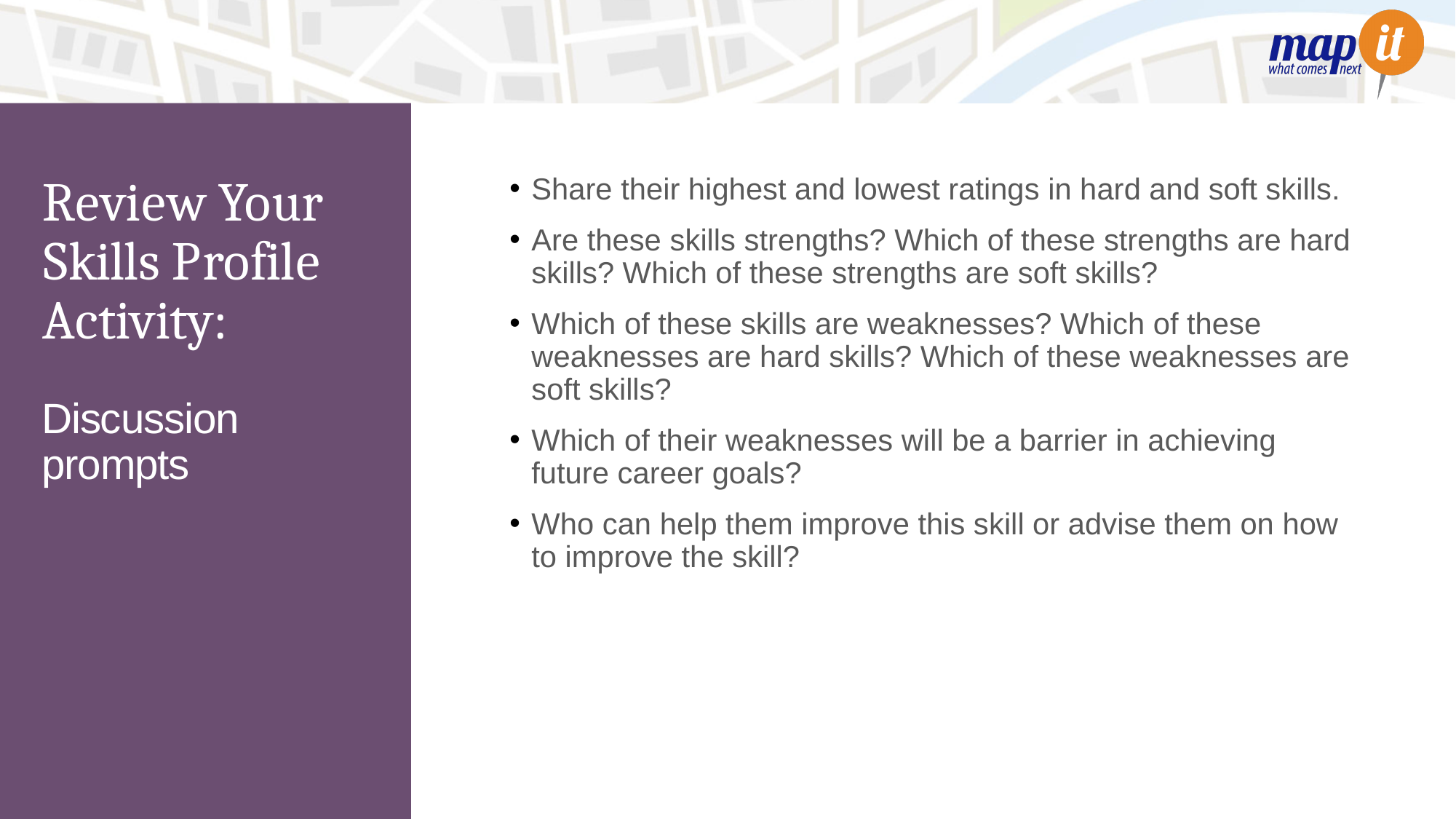

Share their highest and lowest ratings in hard and soft skills.
Are these skills strengths? Which of these strengths are hard skills? Which of these strengths are soft skills?
Which of these skills are weaknesses? Which of these weaknesses are hard skills? Which of these weaknesses are soft skills?
Which of their weaknesses will be a barrier in achieving future career goals?
Who can help them improve this skill or advise them on how to improve the skill?

# Review Your Skills Profile Activity:
Discussion prompts